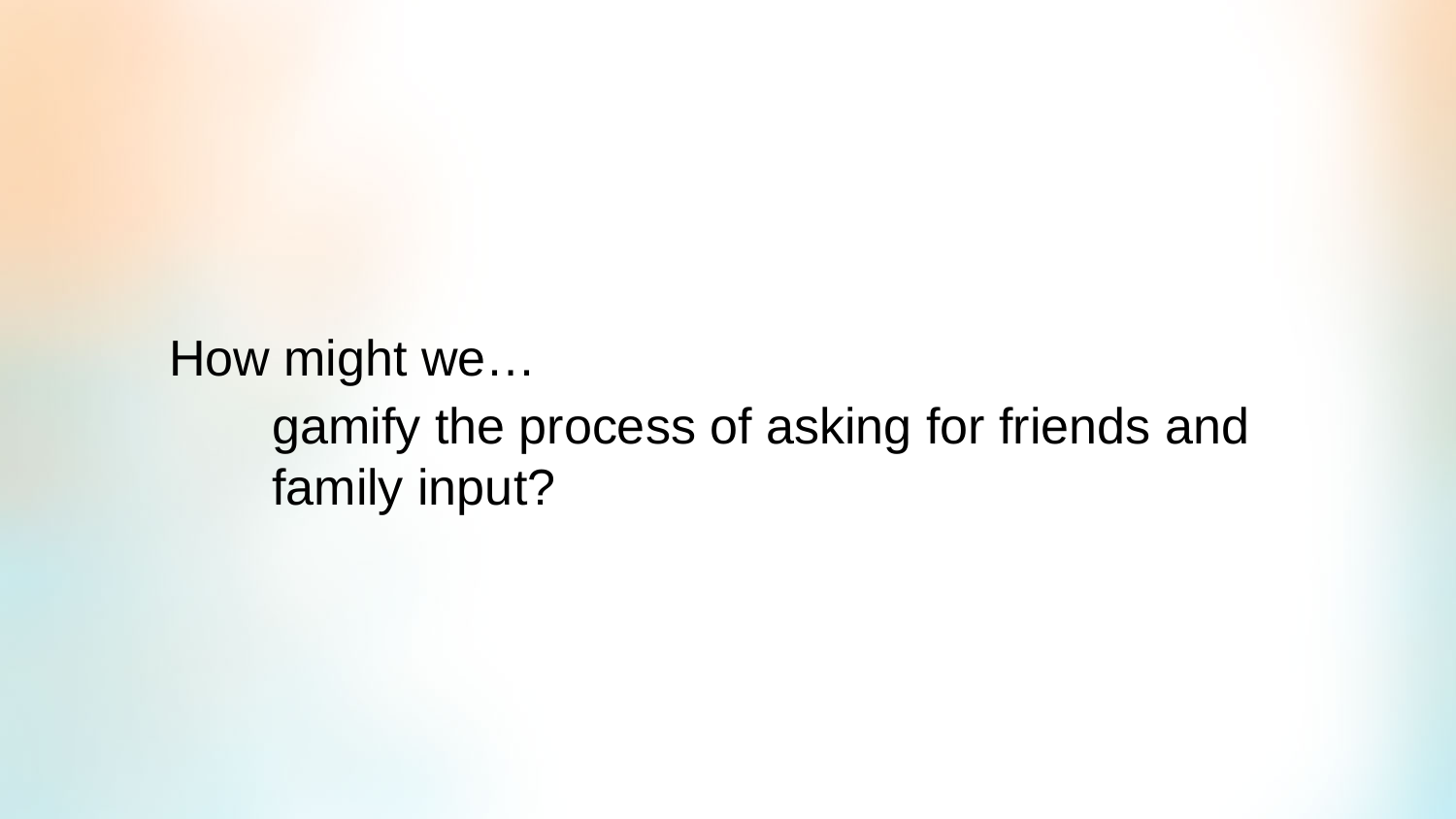

How might we…
gamify the process of asking for friends and  family input?